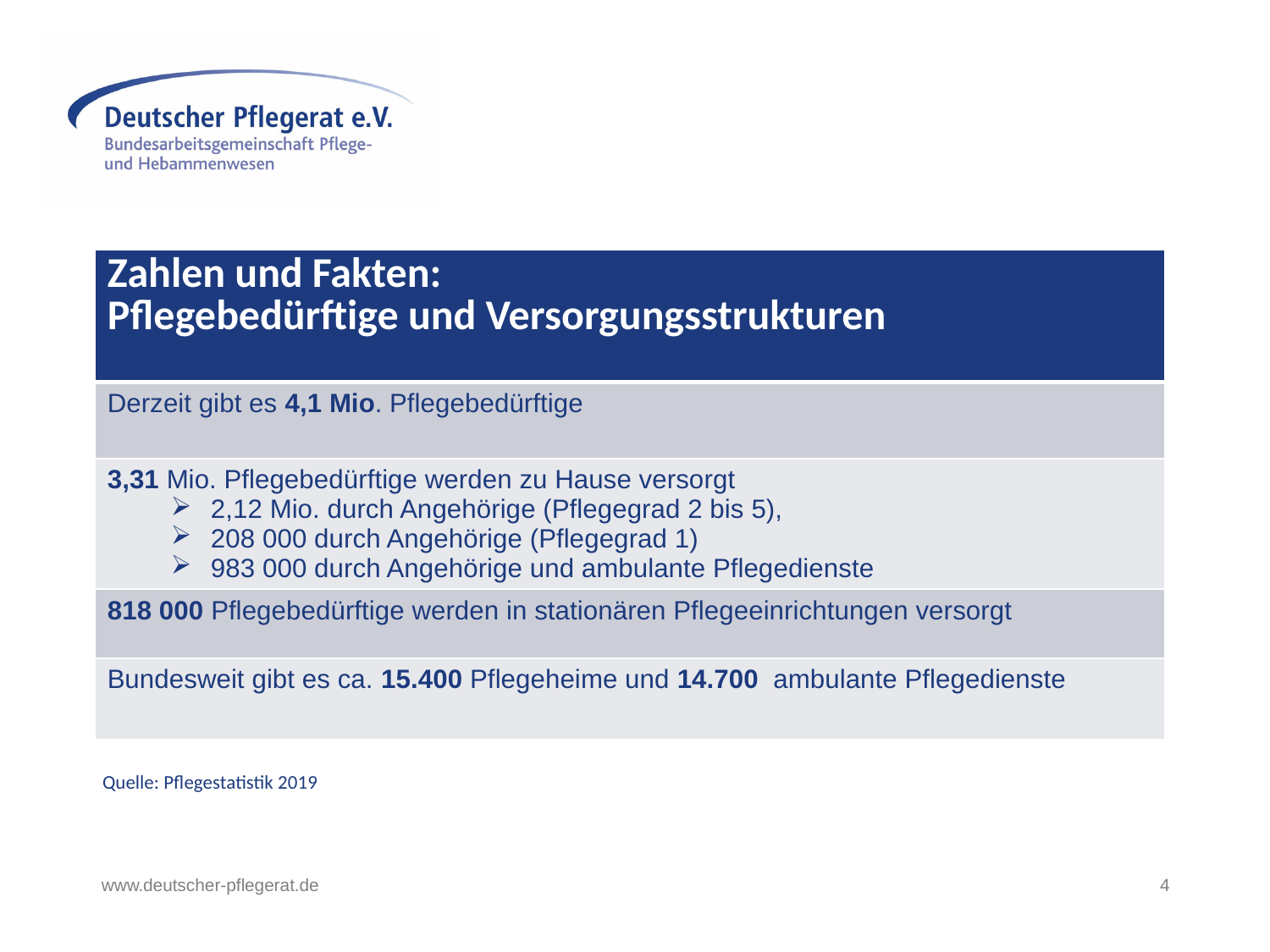

| Zahlen und Fakten: Pflegebedürftige und Versorgungsstrukturen |
| --- |
| Derzeit gibt es 4,1 Mio. Pflegebedürftige |
| 3,31 Mio. Pflegebedürftige werden zu Hause versorgt 2,12 Mio. durch Angehörige (Pflegegrad 2 bis 5), 208 000 durch Angehörige (Pflegegrad 1) 983 000 durch Angehörige und ambulante Pflegedienste |
| 818 000 Pflegebedürftige werden in stationären Pflegeeinrichtungen versorgt |
| Bundesweit gibt es ca. 15.400 Pflegeheime und 14.700 ambulante Pflegedienste |
Quelle: Pflegestatistik 2019
www.deutscher-pflegerat.de